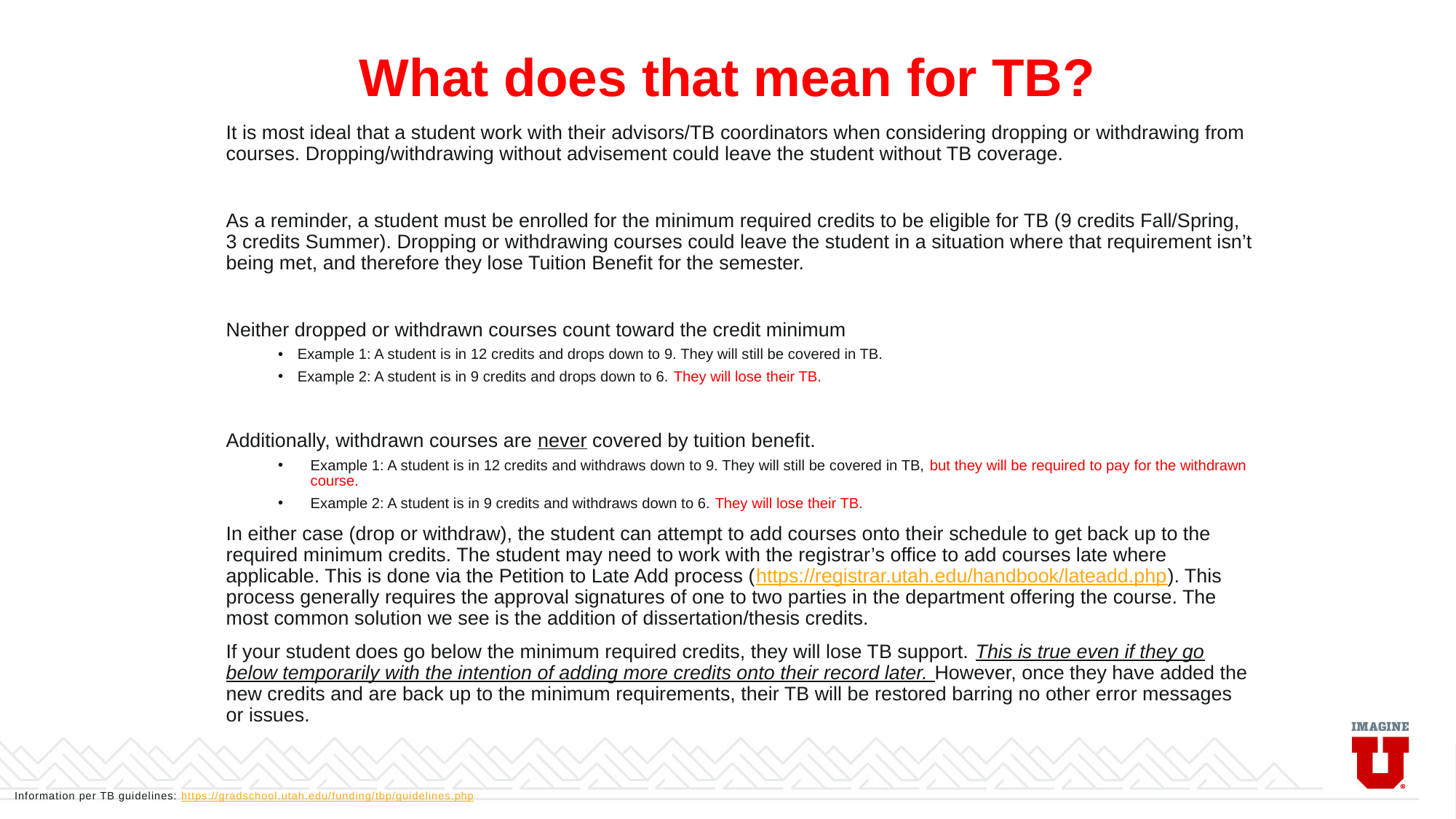

# What does that mean for TB?
It is most ideal that a student work with their advisors/TB coordinators when considering dropping or withdrawing from courses. Dropping/withdrawing without advisement could leave the student without TB coverage.

As a reminder, a student must be enrolled for the minimum required credits to be eligible for TB (9 credits Fall/Spring, 3 credits Summer). Dropping or withdrawing courses could leave the student in a situation where that requirement isn’t being met, and therefore they lose Tuition Benefit for the semester.

Neither dropped or withdrawn courses count toward the credit minimum
Example 1: A student is in 12 credits and drops down to 9. They will still be covered in TB.
Example 2: A student is in 9 credits and drops down to 6. They will lose their TB.

Additionally, withdrawn courses are never covered by tuition benefit.
Example 1: A student is in 12 credits and withdraws down to 9. They will still be covered in TB, but they will be required to pay for the withdrawn course.
Example 2: A student is in 9 credits and withdraws down to 6. They will lose their TB.
In either case (drop or withdraw), the student can attempt to add courses onto their schedule to get back up to the required minimum credits. The student may need to work with the registrar’s office to add courses late where applicable. This is done via the Petition to Late Add process (https://registrar.utah.edu/handbook/lateadd.php). This process generally requires the approval signatures of one to two parties in the department offering the course. The most common solution we see is the addition of dissertation/thesis credits.
If your student does go below the minimum required credits, they will lose TB support. This is true even if they go below temporarily with the intention of adding more credits onto their record later. However, once they have added the new credits and are back up to the minimum requirements, their TB will be restored barring no other error messages or issues.
Information per TB guidelines: https://gradschool.utah.edu/funding/tbp/guidelines.php